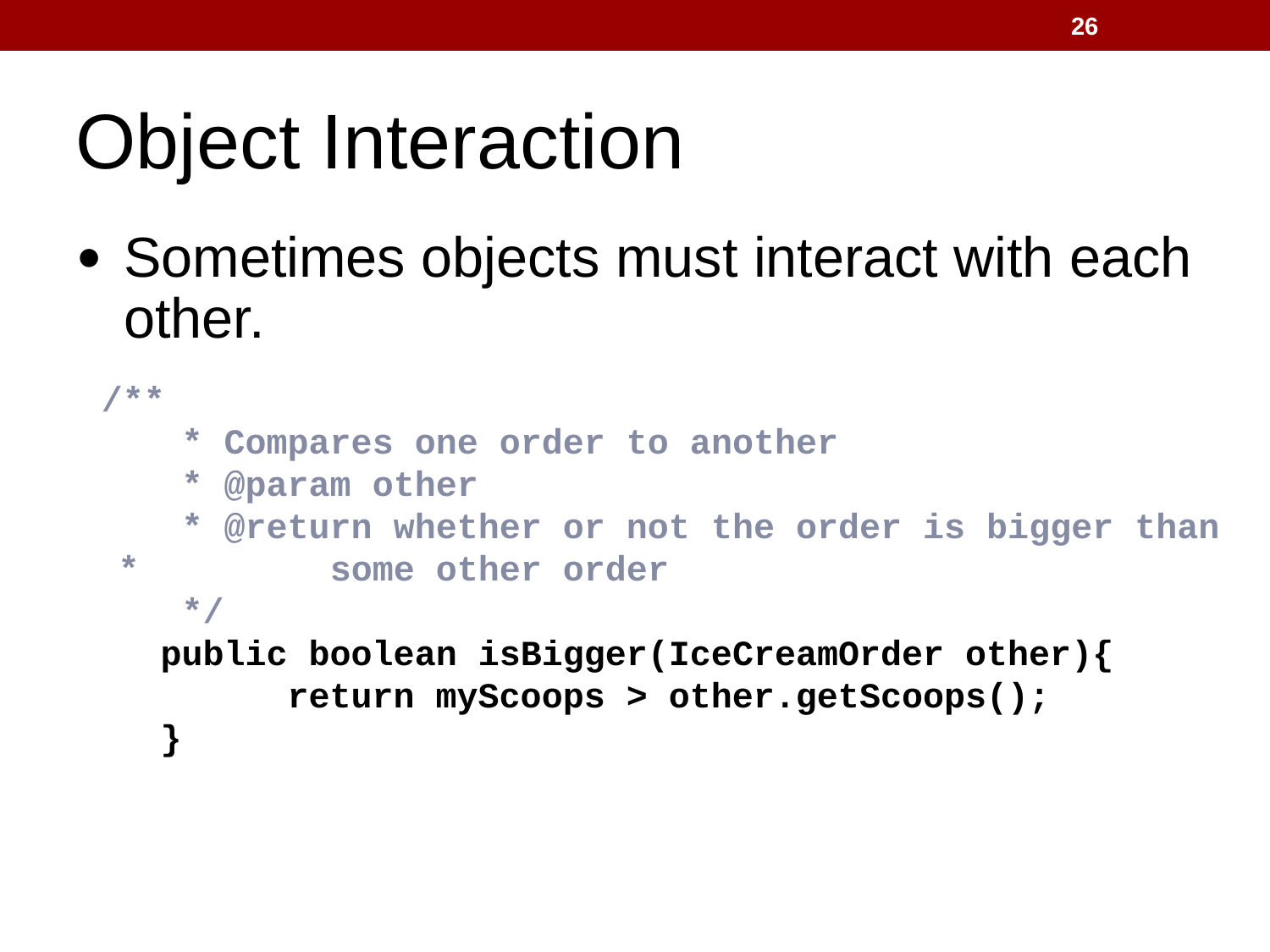

26
Object Interaction
Sometimes objects must interact with each other.
    /**
	 * Compares one order to another
	 * @param other
	 * @return whether or not the order is bigger than
    *         some other order
	 */
	public boolean isBigger(IceCreamOrder other){
		return myScoops > other.getScoops();
	}